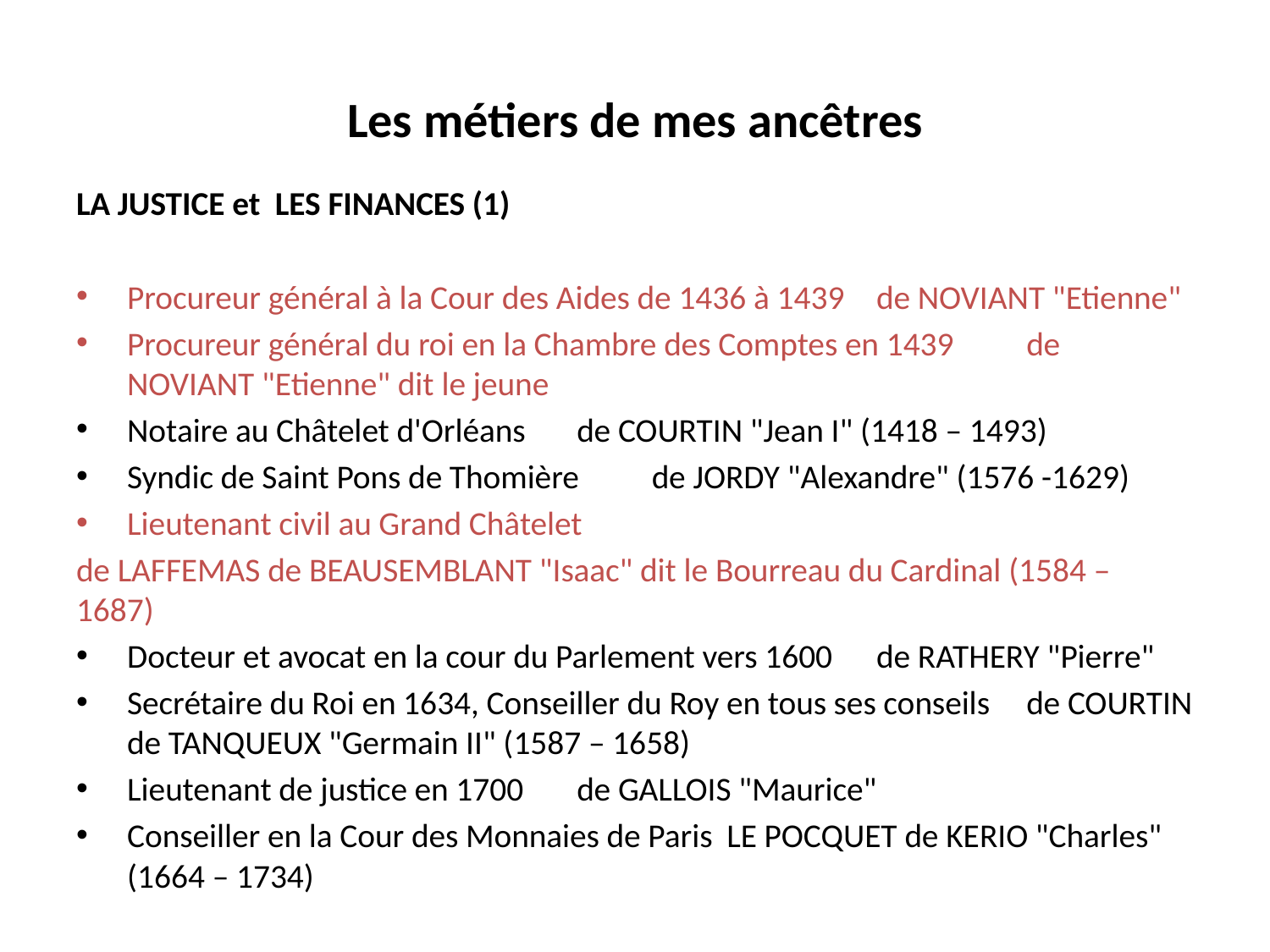

# Les métiers de mes ancêtres
LA JUSTICE et  LES FINANCES (1)

Procureur général à la Cour des Aides de 1436 à 1439					de NOVIANT "Etienne"
Procureur général du roi en la Chambre des Comptes en 1439				de NOVIANT "Etienne" dit le jeune
Notaire au Châtelet d'Orléans 							de COURTIN "Jean I" (1418 – 1493)
Syndic de Saint Pons de Thomière							de JORDY "Alexandre" (1576 -1629)
Lieutenant civil au Grand Châtelet
de LAFFEMAS de BEAUSEMBLANT "Isaac" dit le Bourreau du Cardinal (1584 – 1687)
Docteur et avocat en la cour du Parlement vers 1600 					de RATHERY "Pierre"
Secrétaire du Roi en 1634, Conseiller du Roy en tous ses conseils				de COURTIN de TANQUEUX "Germain II" (1587 – 1658)
Lieutenant de justice en 1700							de GALLOIS "Maurice"
Conseiller en la Cour des Monnaies de Paris 						LE POCQUET de KERIO "Charles" (1664 – 1734)